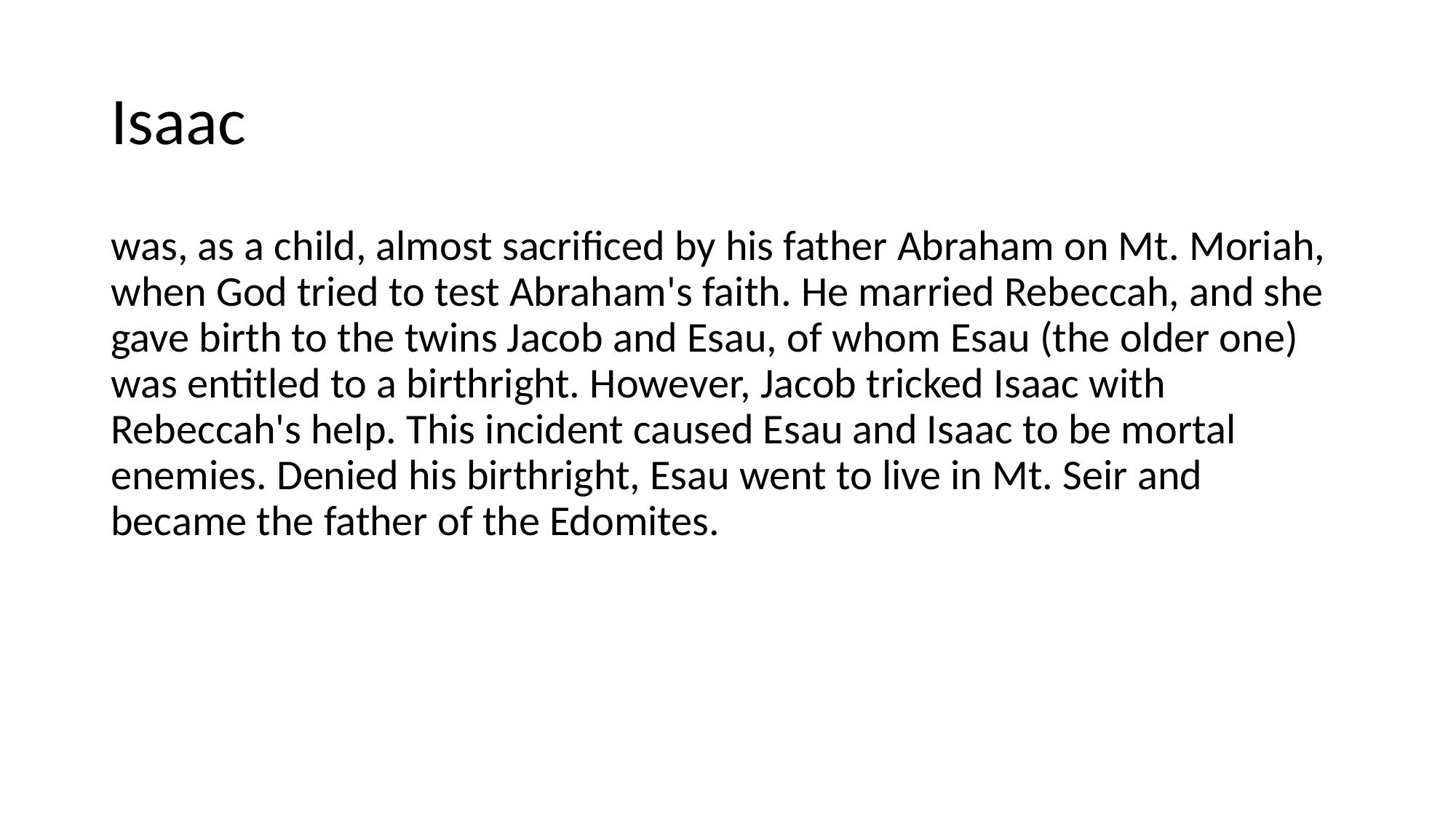

# Isaac
was, as a child, almost sacrificed by his father Abraham on Mt. Moriah, when God tried to test Abraham's faith. He married Rebeccah, and she gave birth to the twins Jacob and Esau, of whom Esau (the older one) was entitled to a birthright. However, Jacob tricked Isaac with Rebeccah's help. This incident caused Esau and Isaac to be mortal enemies. Denied his birthright, Esau went to live in Mt. Seir and became the father of the Edomites.